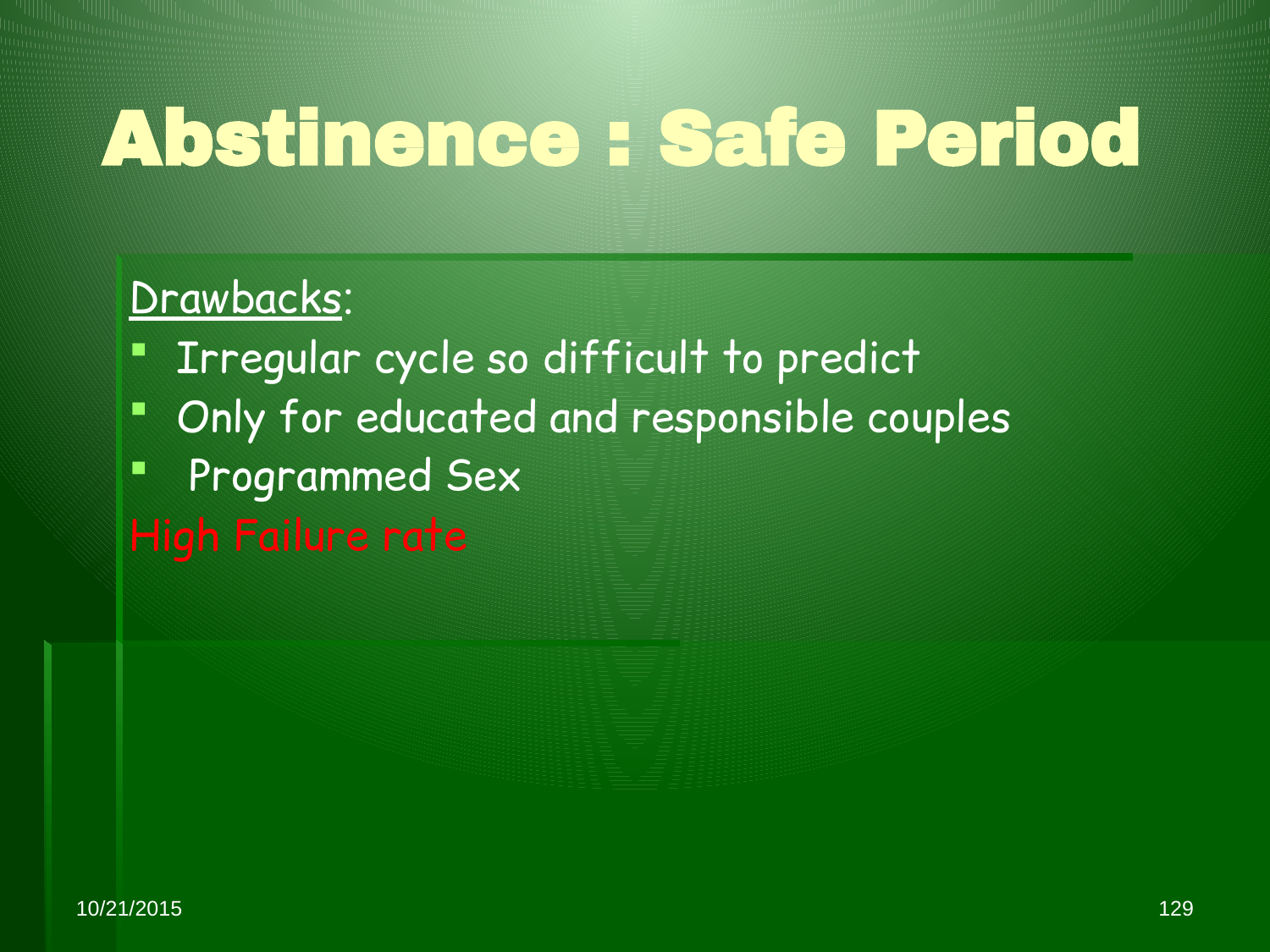

Abstinence : Safe Period
Drawbacks:
Irregular cycle so difficult to predict
Only for educated and responsible couples
 Programmed Sex
High Failure rate

10/21/2015
129